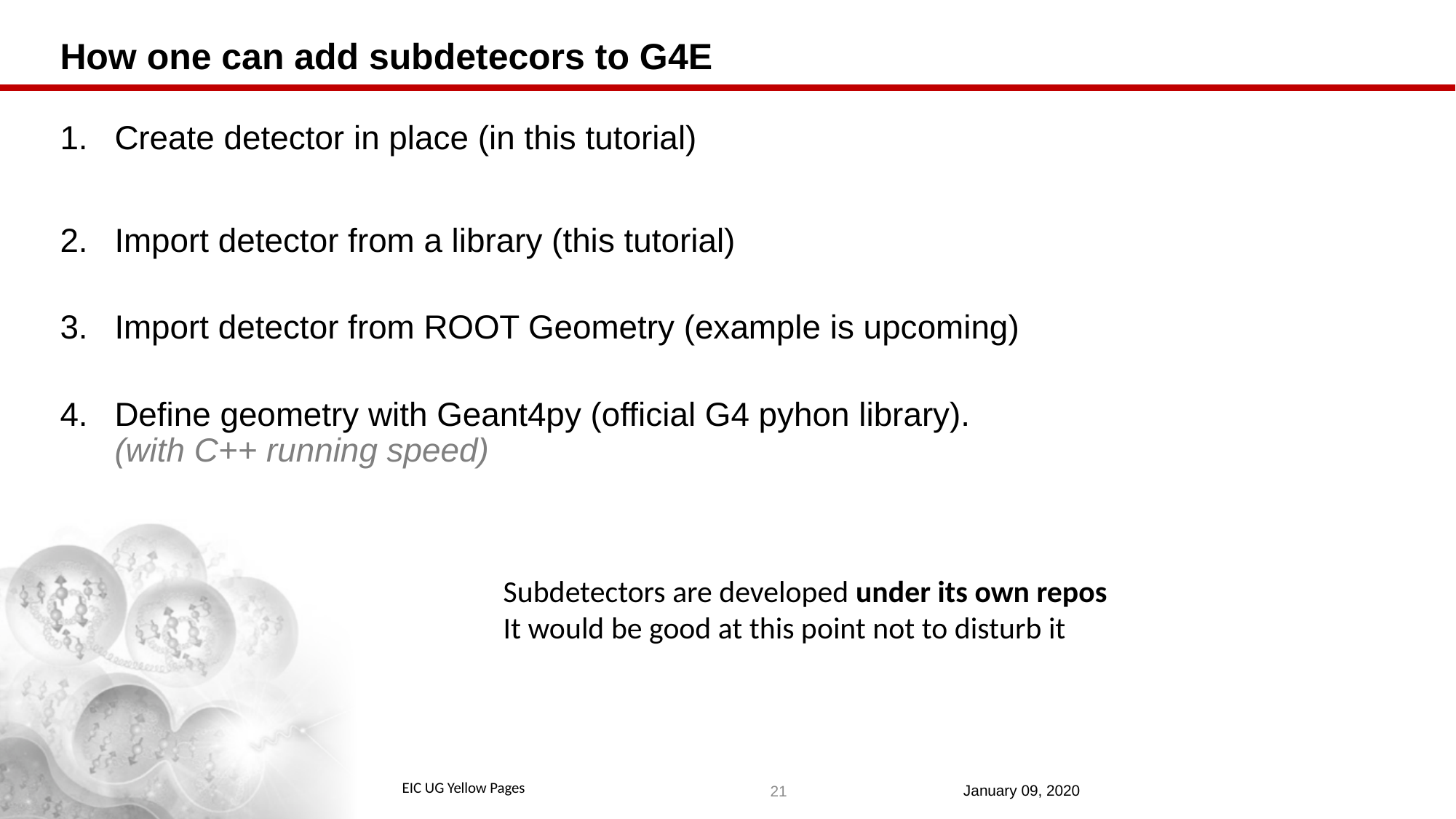

# How one can add subdetecors to G4E
Create detector in place (in this tutorial)

Import detector from a library (this tutorial)
Import detector from ROOT Geometry (example is upcoming)
Define geometry with Geant4py (official G4 pyhon library).
(with C++ running speed)
Subdetectors are developed under its own repos
It would be good at this point not to disturb it
21